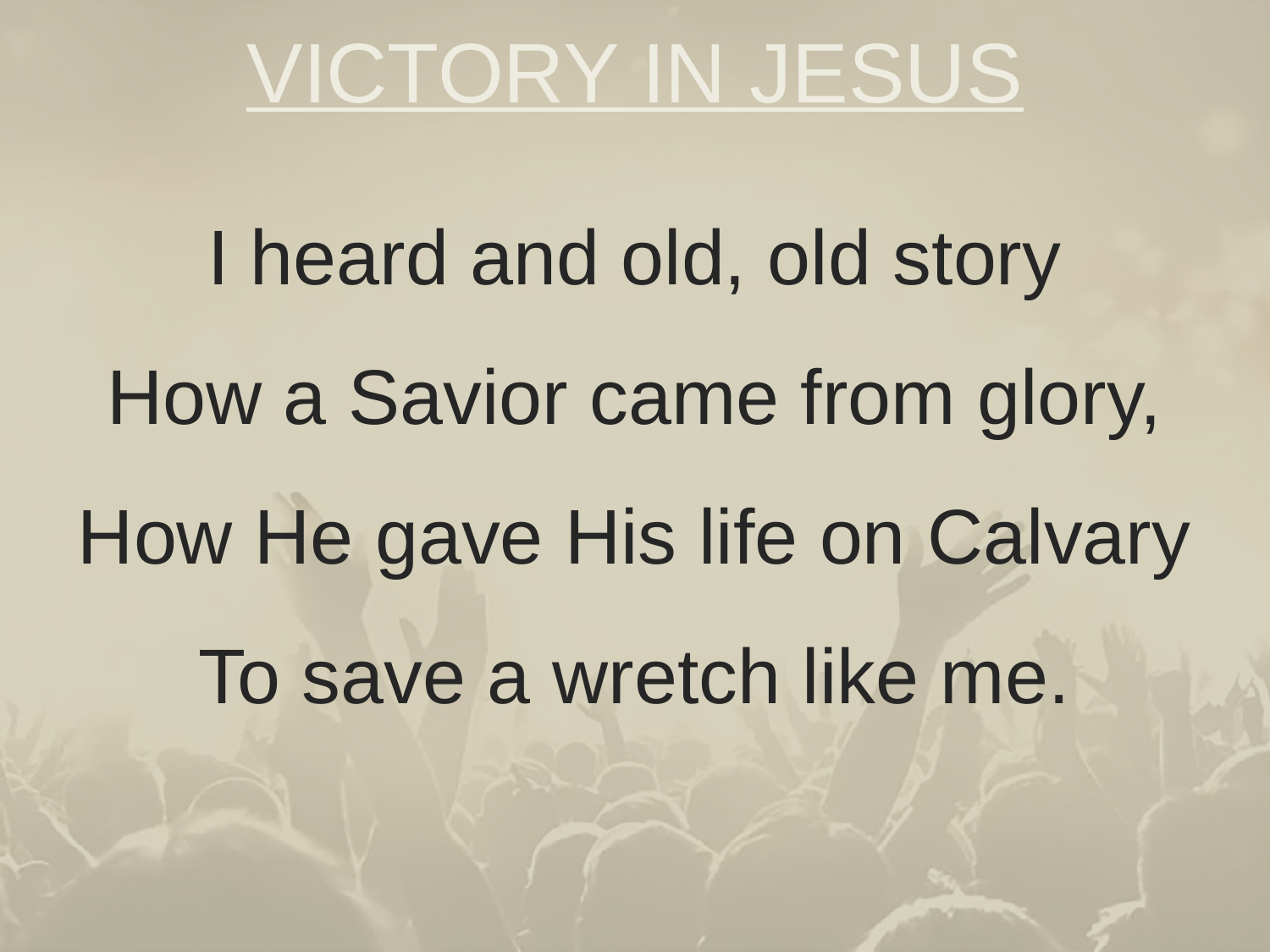

# VICTORY IN JESUS
I heard and old, old story
How a Savior came from glory,
How He gave His life on Calvary
To save a wretch like me.